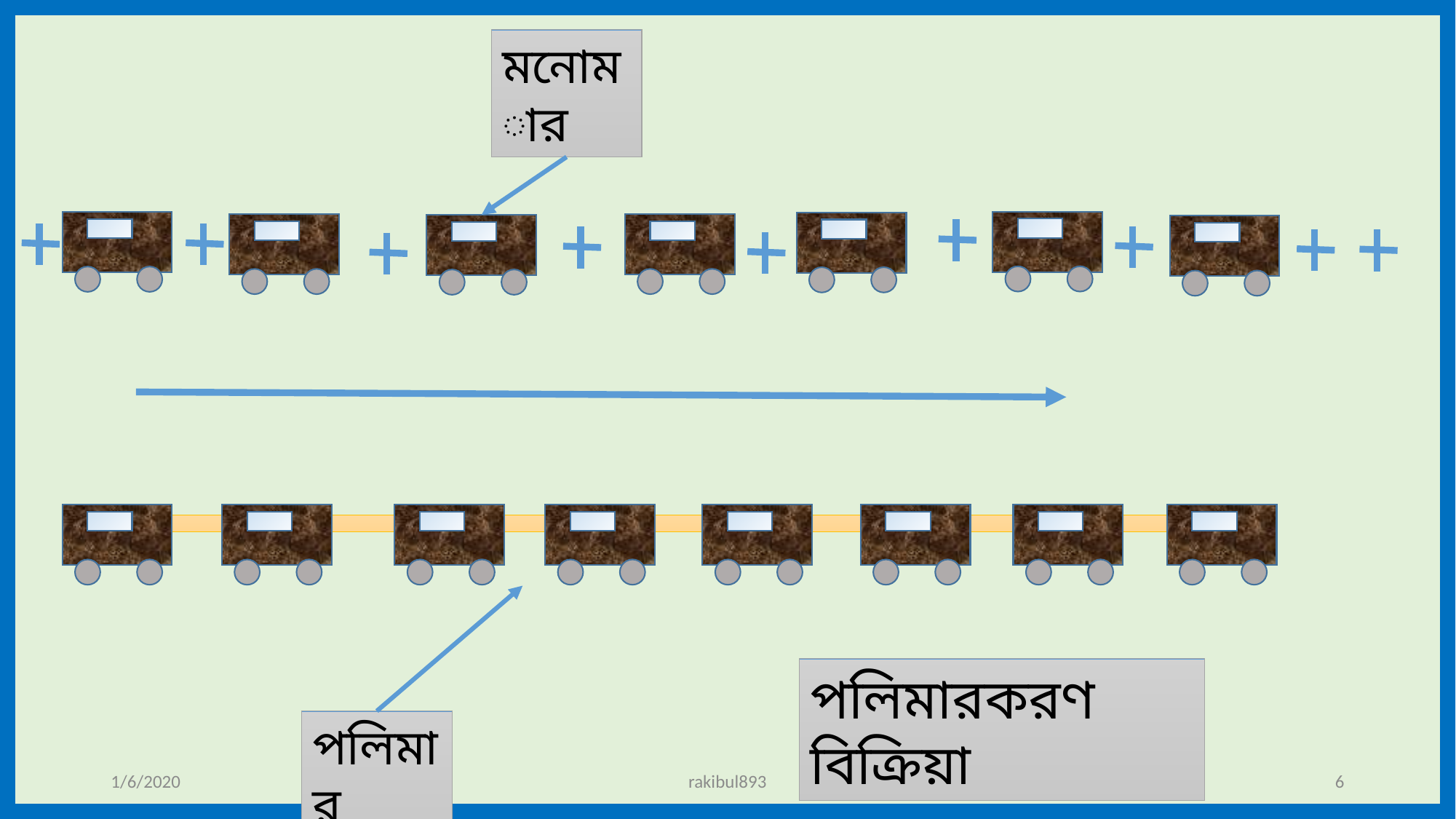

মনোমার

পলিমারকরণ বিক্রিয়া
পলিমার
1/6/2020
rakibul893
6